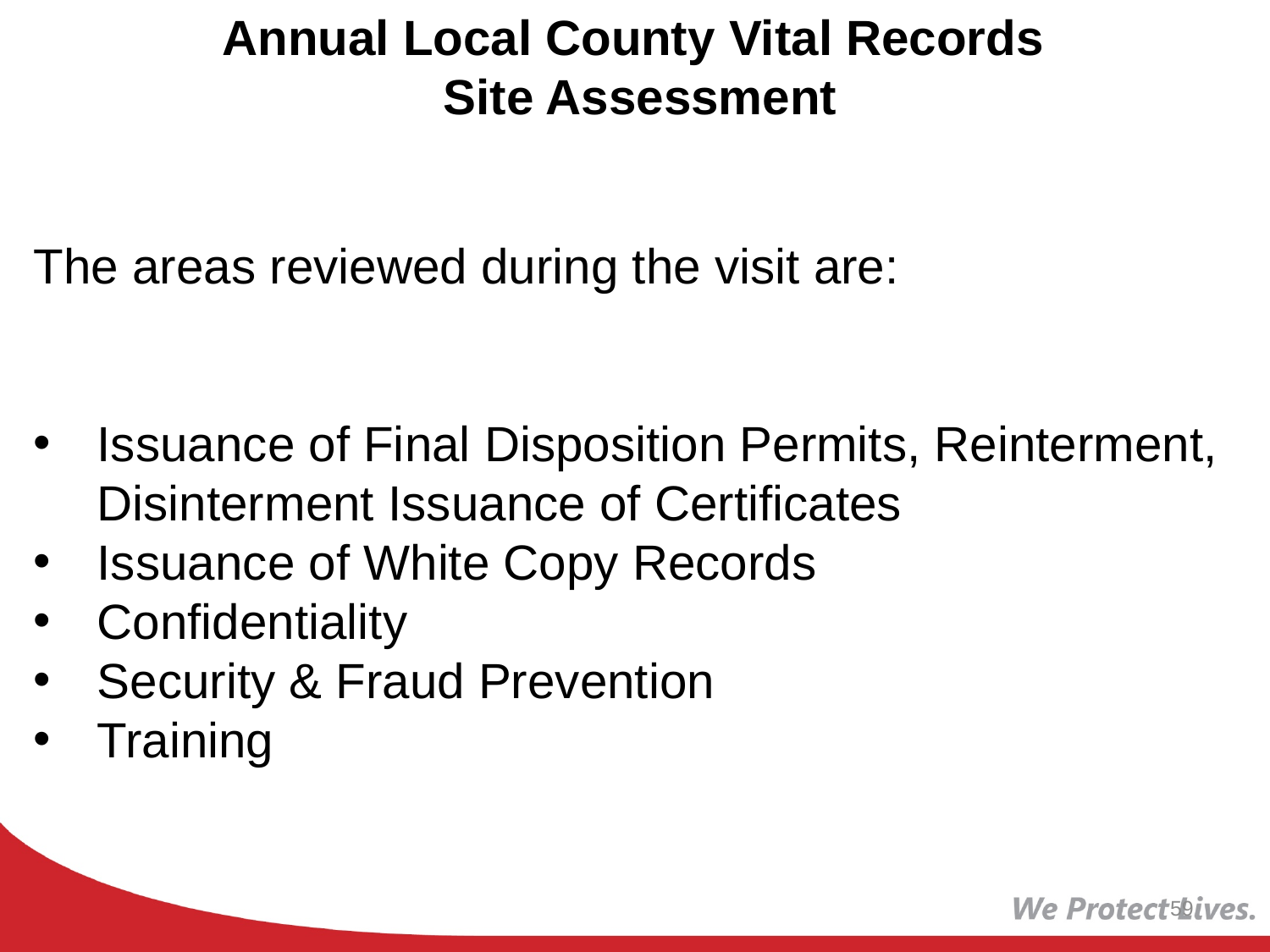

Annual Local County Vital Records
Site Assessment

The areas reviewed during the visit are:

Issuance of Final Disposition Permits, Reinterment, Disinterment Issuance of Certificates
Issuance of White Copy Records
Confidentiality
Security & Fraud Prevention
Training

59